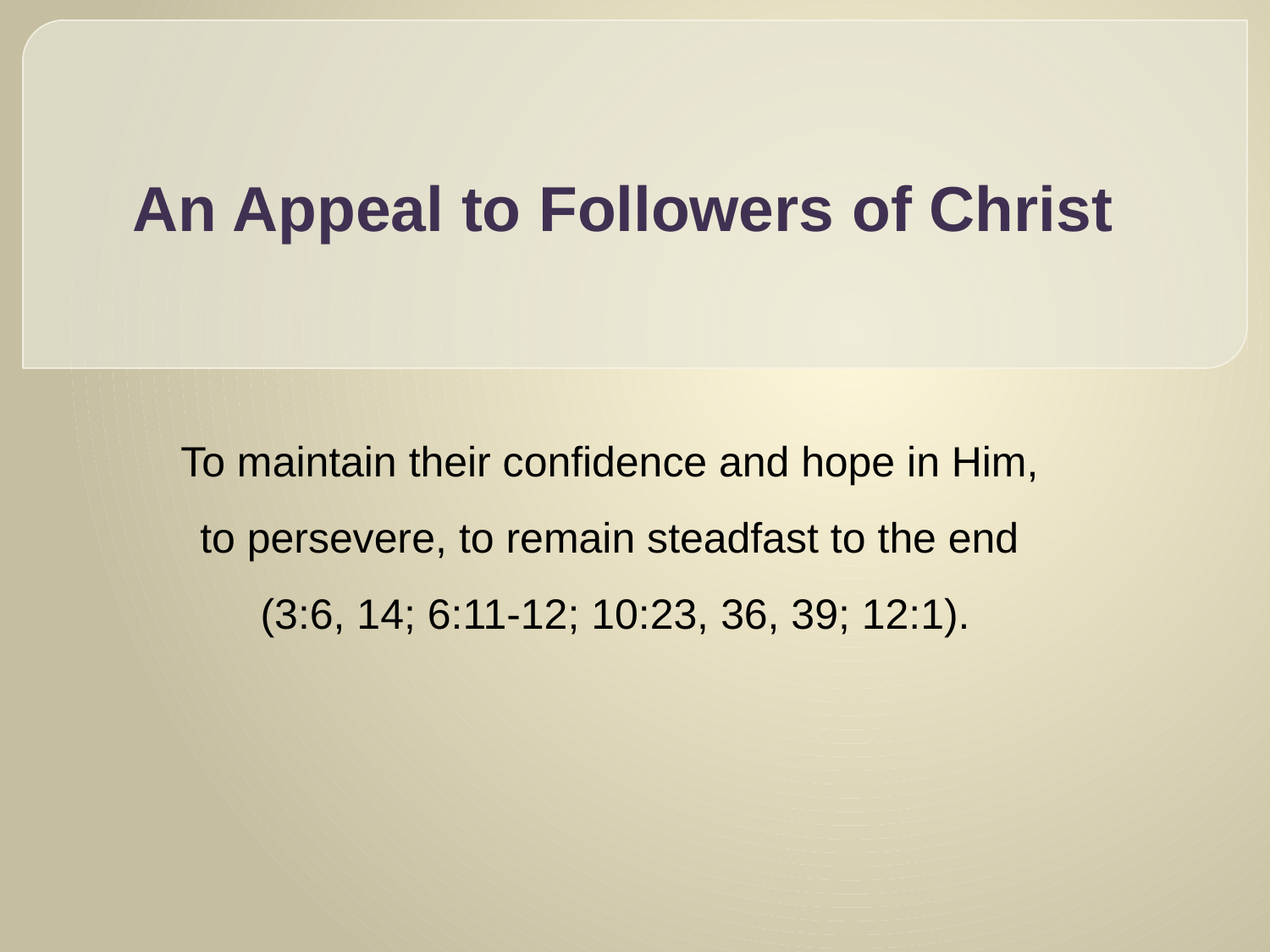

# An Appeal to Followers of Christ
To maintain their confidence and hope in Him,
to persevere, to remain steadfast to the end
(3:6, 14; 6:11-12; 10:23, 36, 39; 12:1).